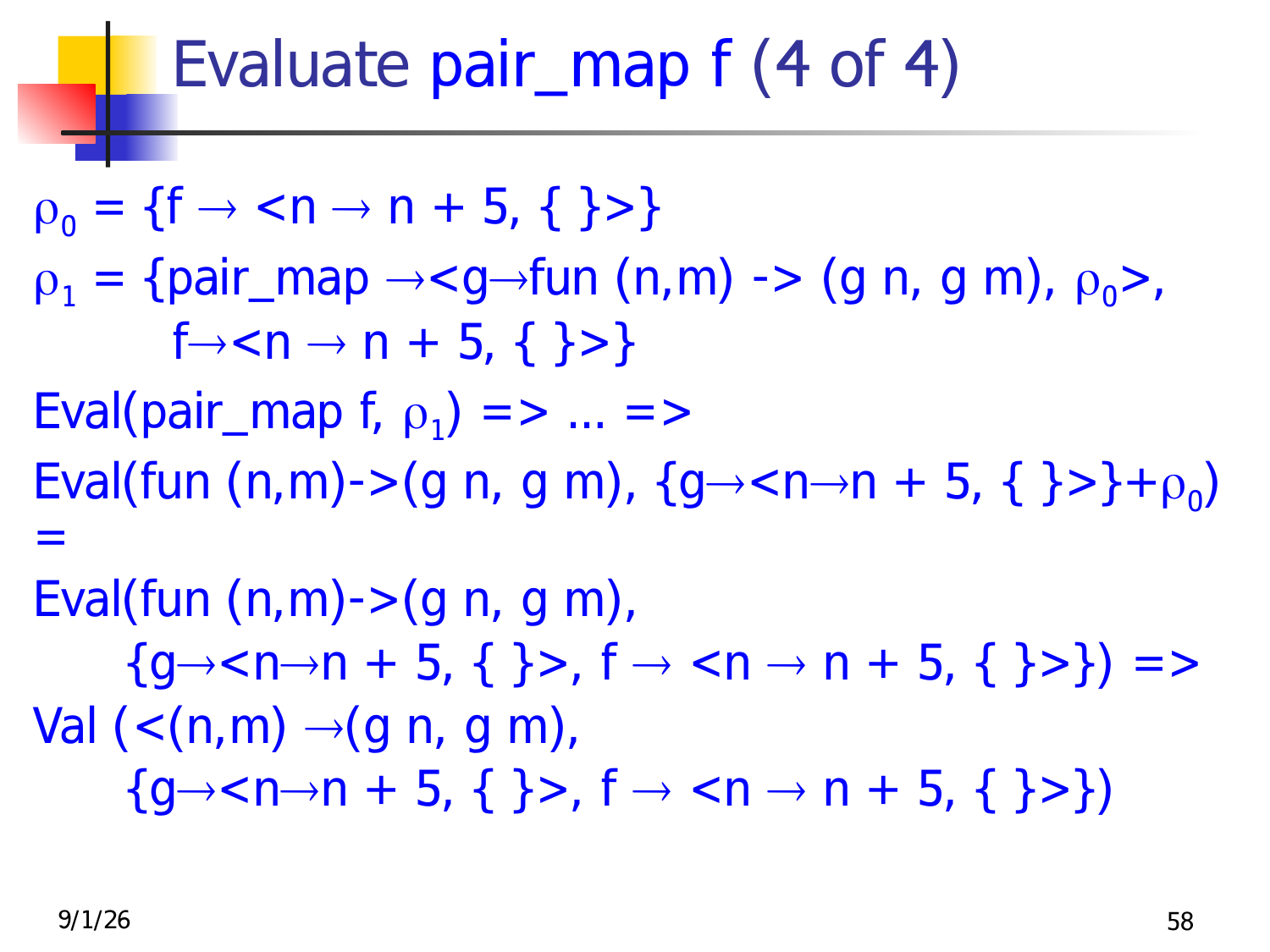

Evaluate pair_map f (4 of 4)
ρ0 = {f → <n → n + 5, { }>}
ρ1 = {pair_map →<g→fun (n,m) -> (g n, g m), ρ0>,
         f→<n → n + 5, { }>}
Eval(pair_map f, ρ1) => … =>
Eval(fun (n,m)->(g n, g m), {g→<n→n + 5, { }>}+ρ0) =
Eval(fun (n,m)->(g n, g m),
      {g→<n→n + 5, { }>, f → <n → n + 5, { }>}) =>
Val (<(n,m) →(g n, g m),
      {g→<n→n + 5, { }>, f → <n → n + 5, { }>})

9/1/26
58